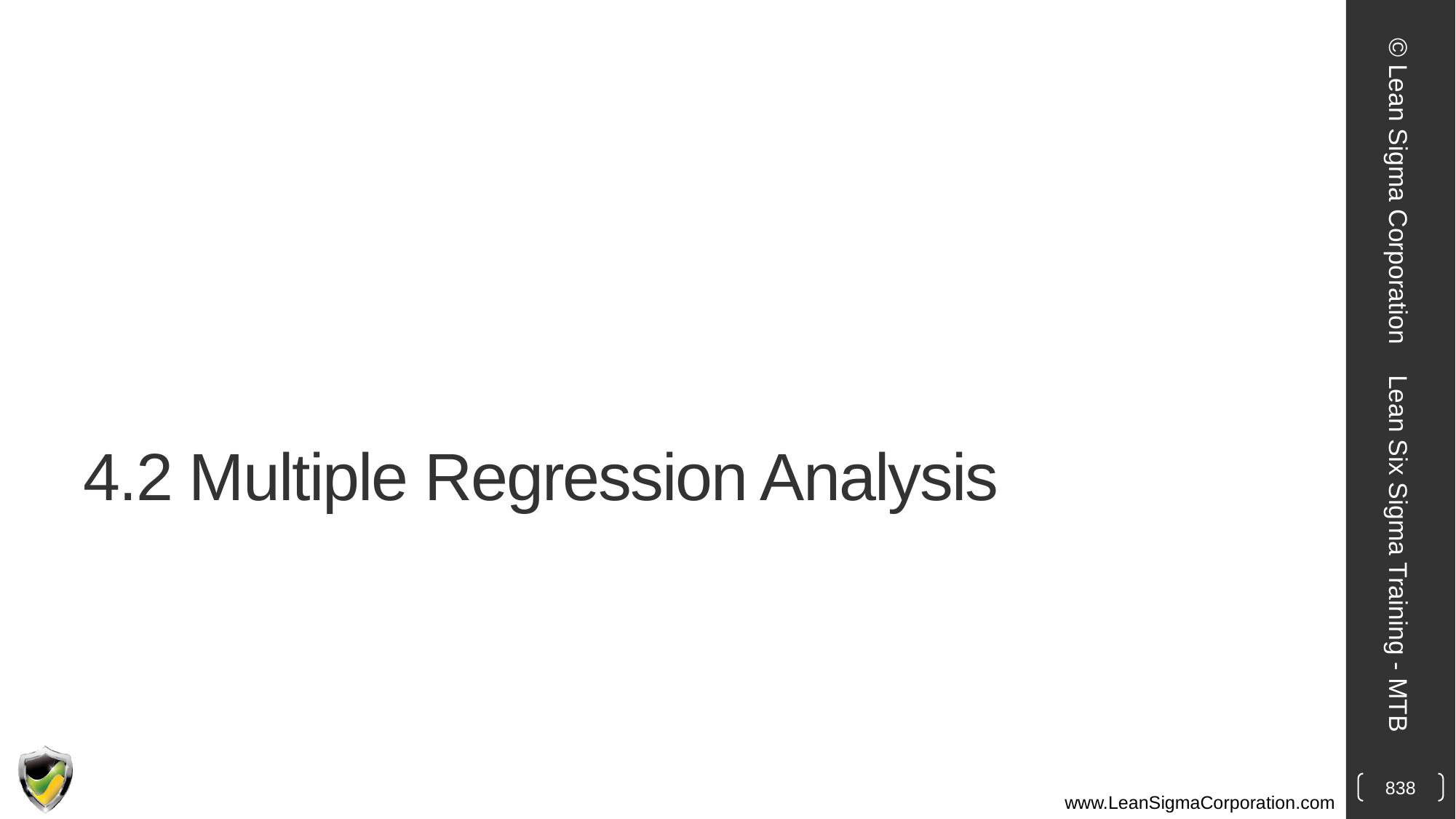

© Lean Sigma Corporation
# 4.2 Multiple Regression Analysis
Lean Six Sigma Training - MTB
838